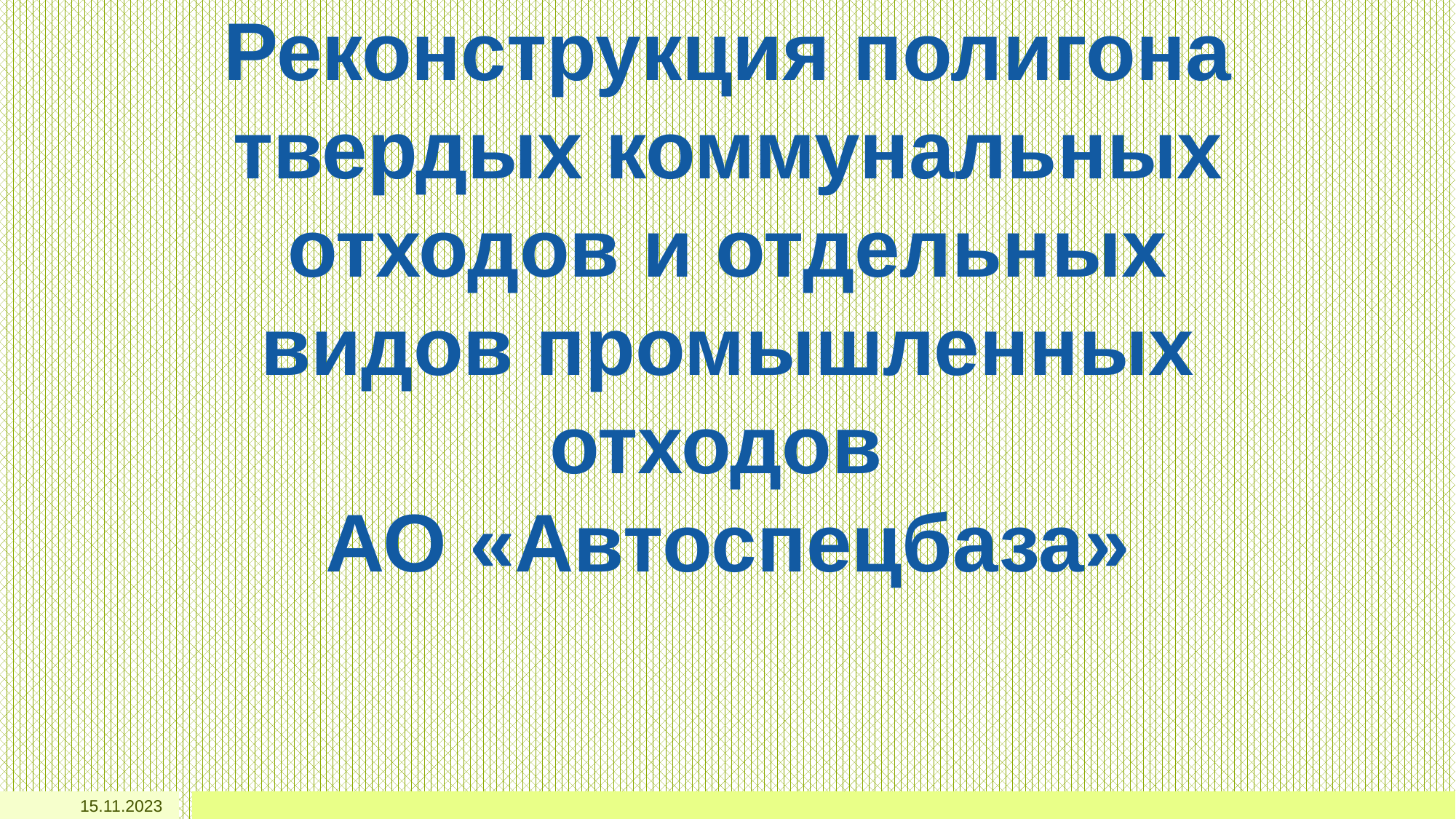

# Реконструкция полигона твердых коммунальных отходов и отдельных видов промышленных отходов АО «Автоспецбаза»
15.11.2023